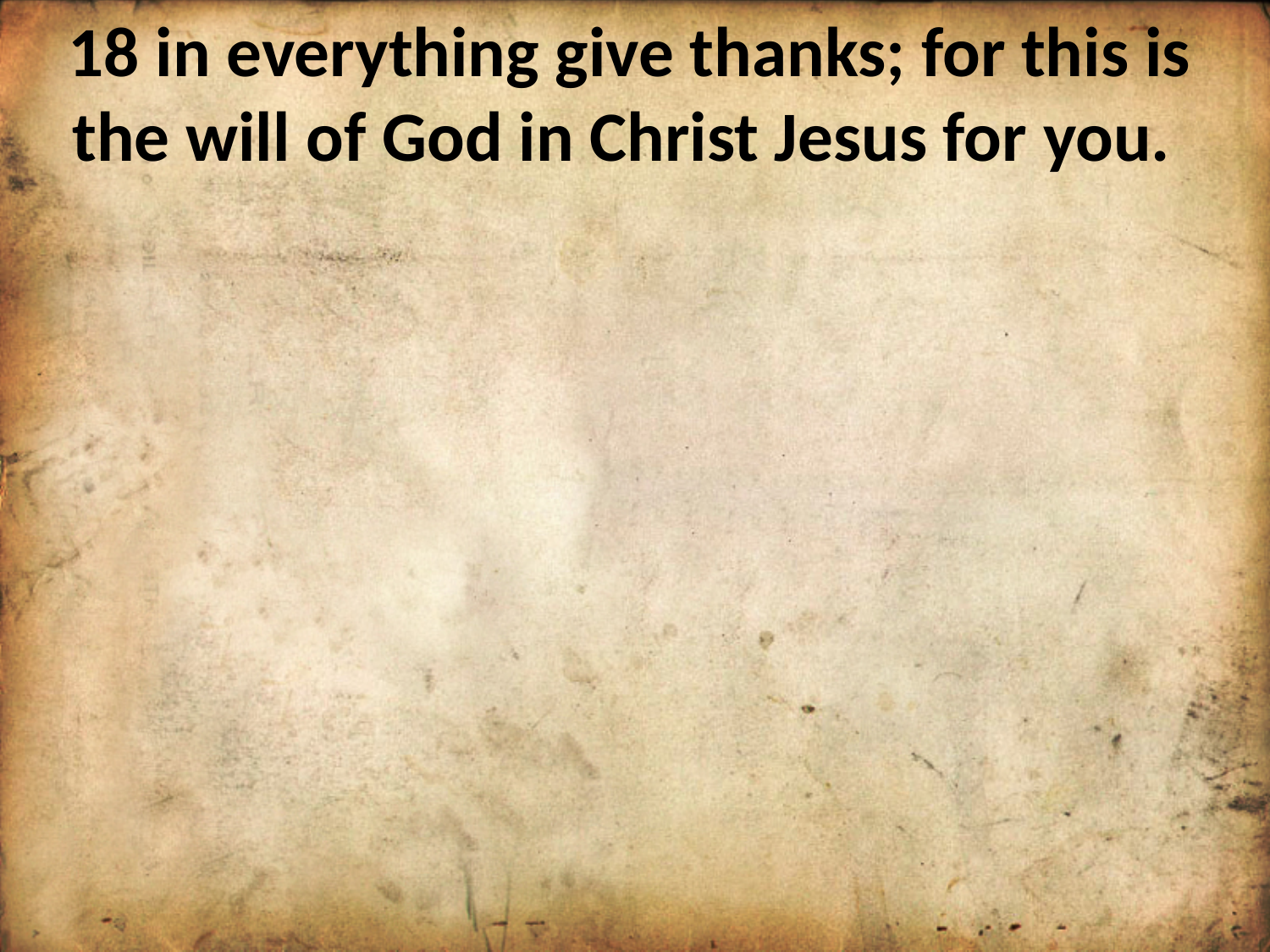

18 in everything give thanks; for this is the will of God in Christ Jesus for you.